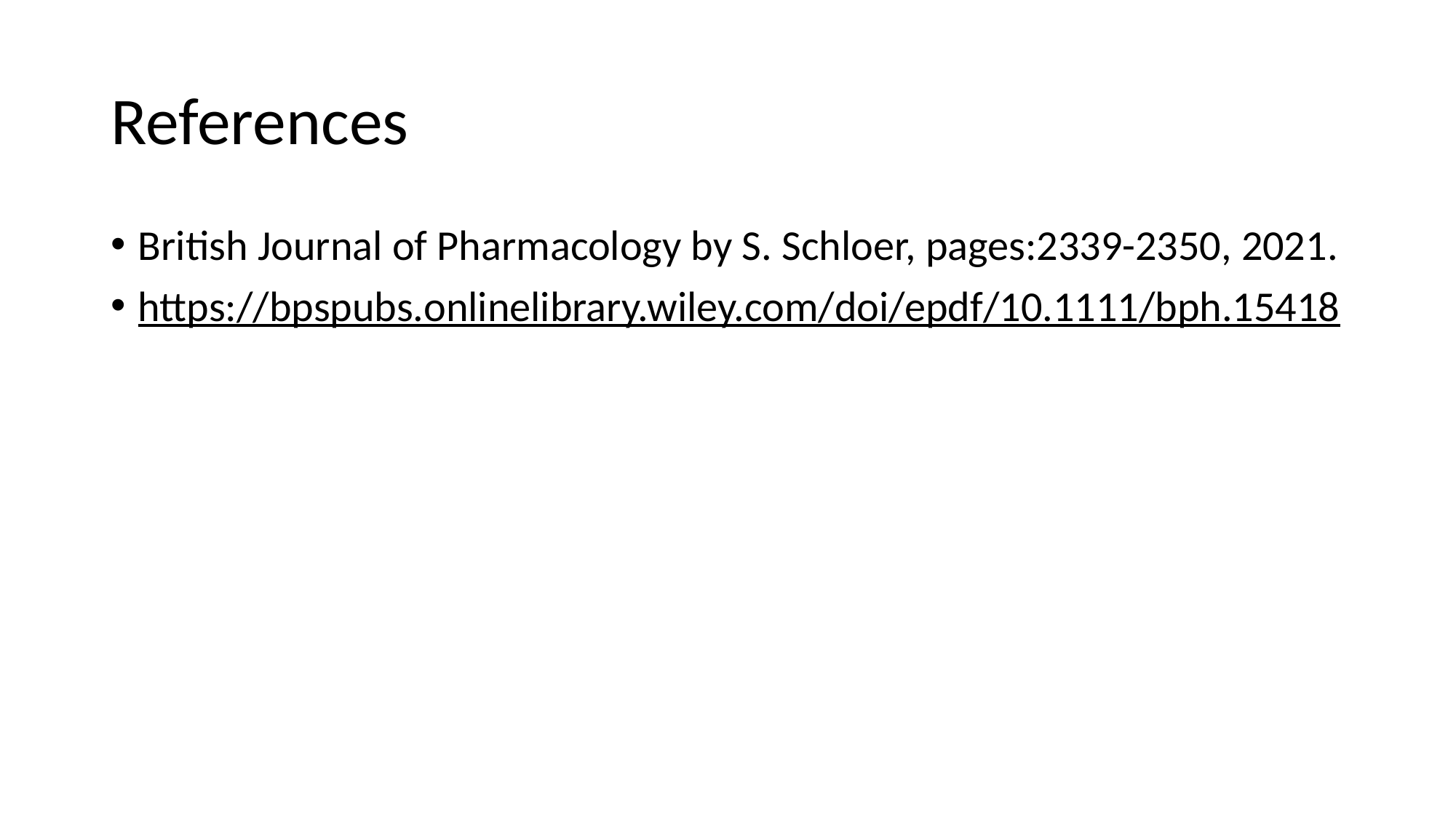

# References
British Journal of Pharmacology by S. Schloer, pages:2339-2350, 2021.
https://bpspubs.onlinelibrary.wiley.com/doi/epdf/10.1111/bph.15418